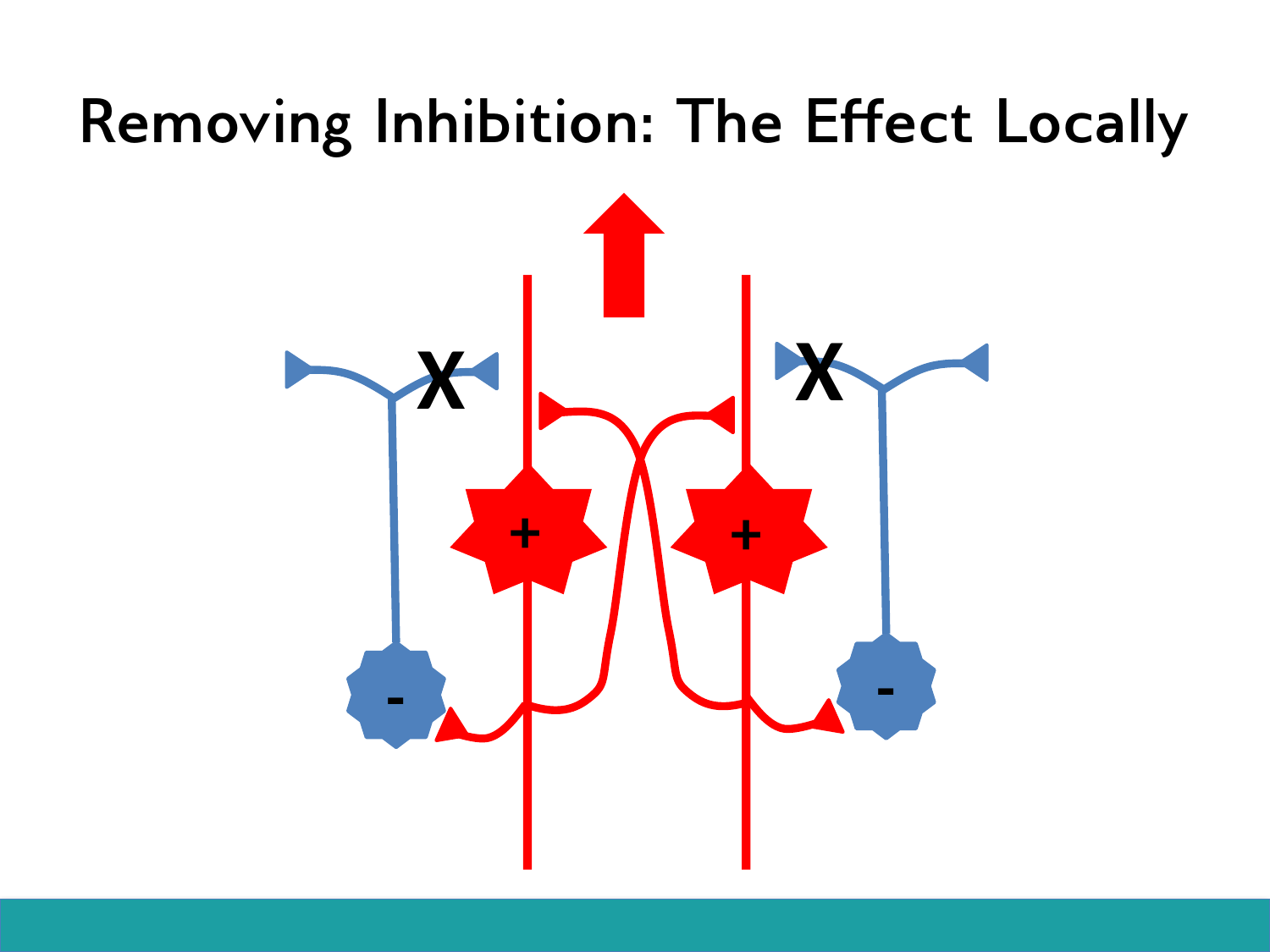

# Removing Inhibition: The Effect Locally

X
X
+
+
-
-